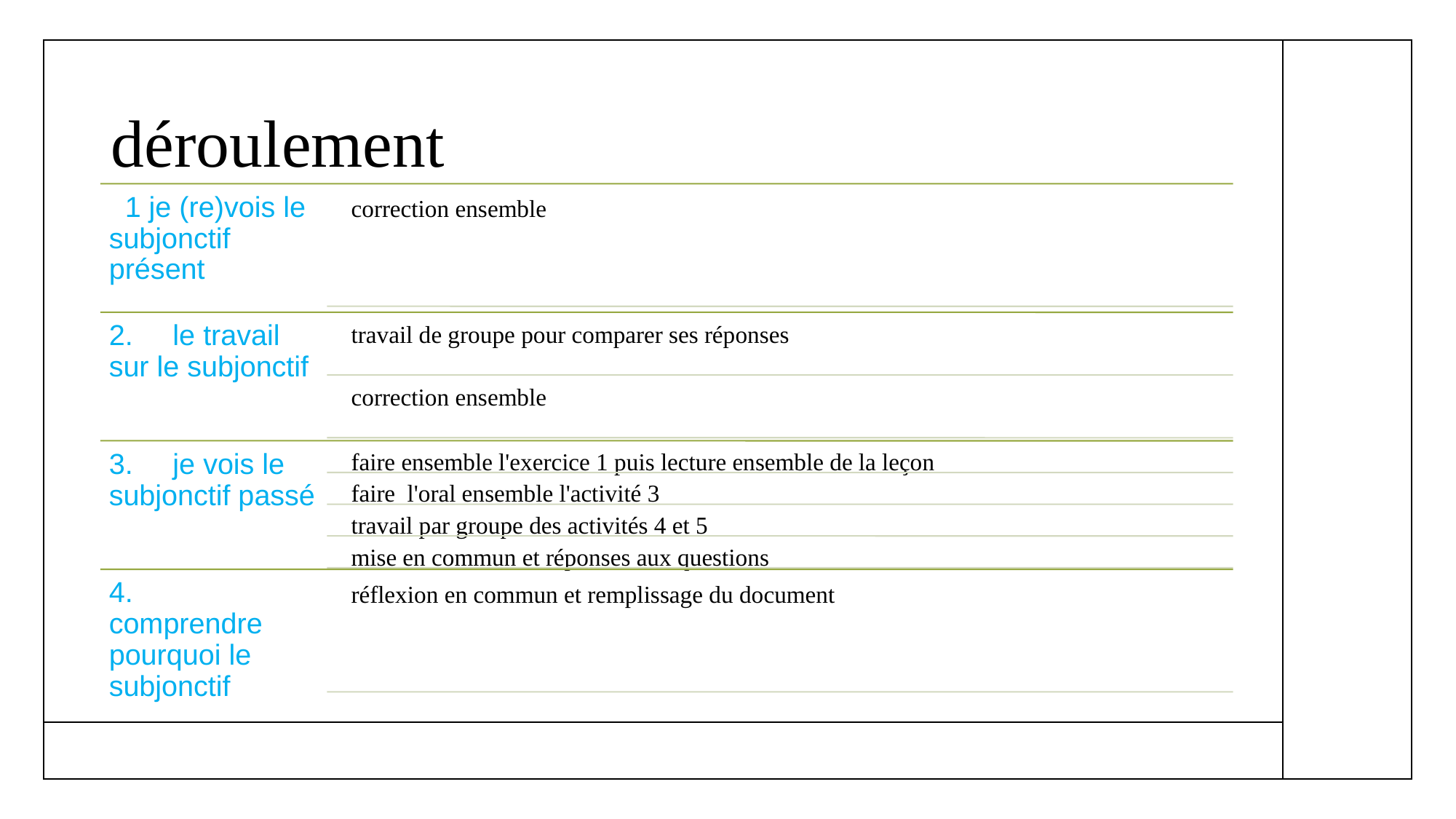

# déroulement
  1 je (re)vois le subjonctif présent
correction ensemble
2.     le travail sur le subjonctif
travail de groupe pour comparer ses réponses
correction ensemble
3.     je vois le subjonctif passé
faire ensemble l'exercice 1 puis lecture ensemble de la leçon
faire  l'oral ensemble l'activité 3
travail par groupe des activités 4 et 5
mise en commun et réponses aux questions
4.      comprendre pourquoi le subjonctif
réflexion en commun et remplissage du document